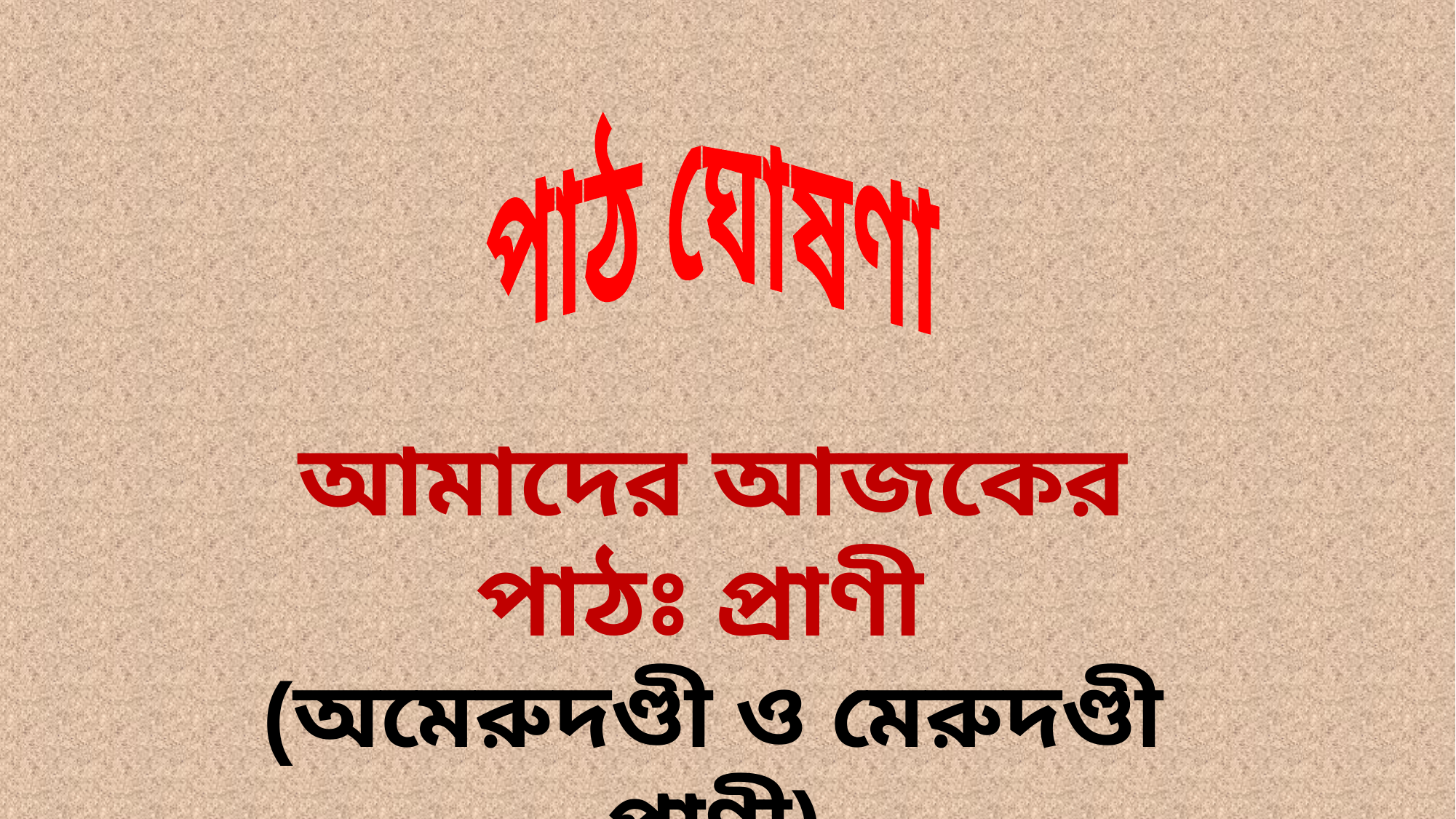

পাঠ ঘোষণা
আমাদের আজকের পাঠঃ প্রাণী
(অমেরুদণ্ডী ও মেরুদণ্ডী প্রাণী)